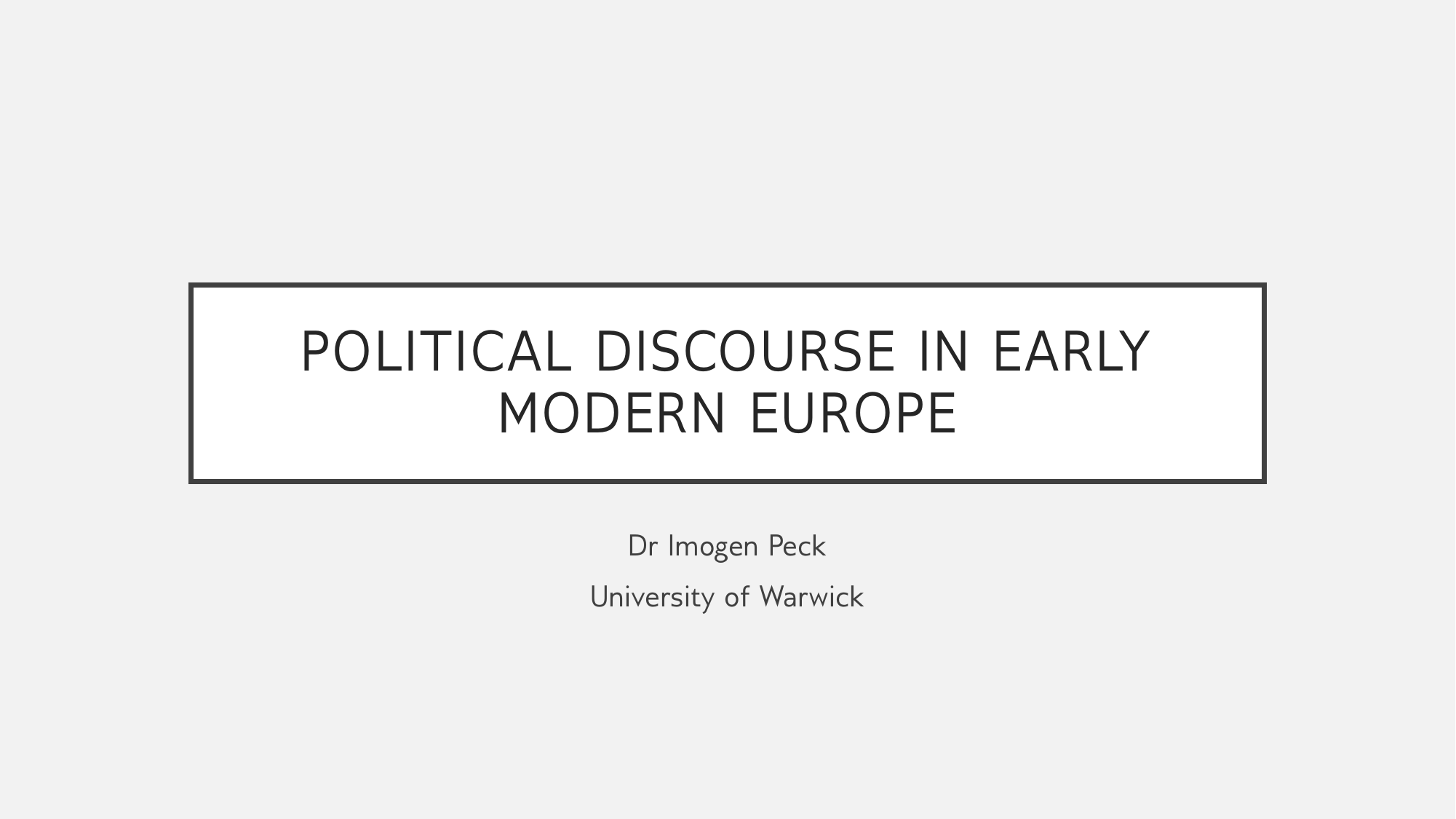

# Political discourse in early modern Europe
Dr Imogen Peck
University of Warwick